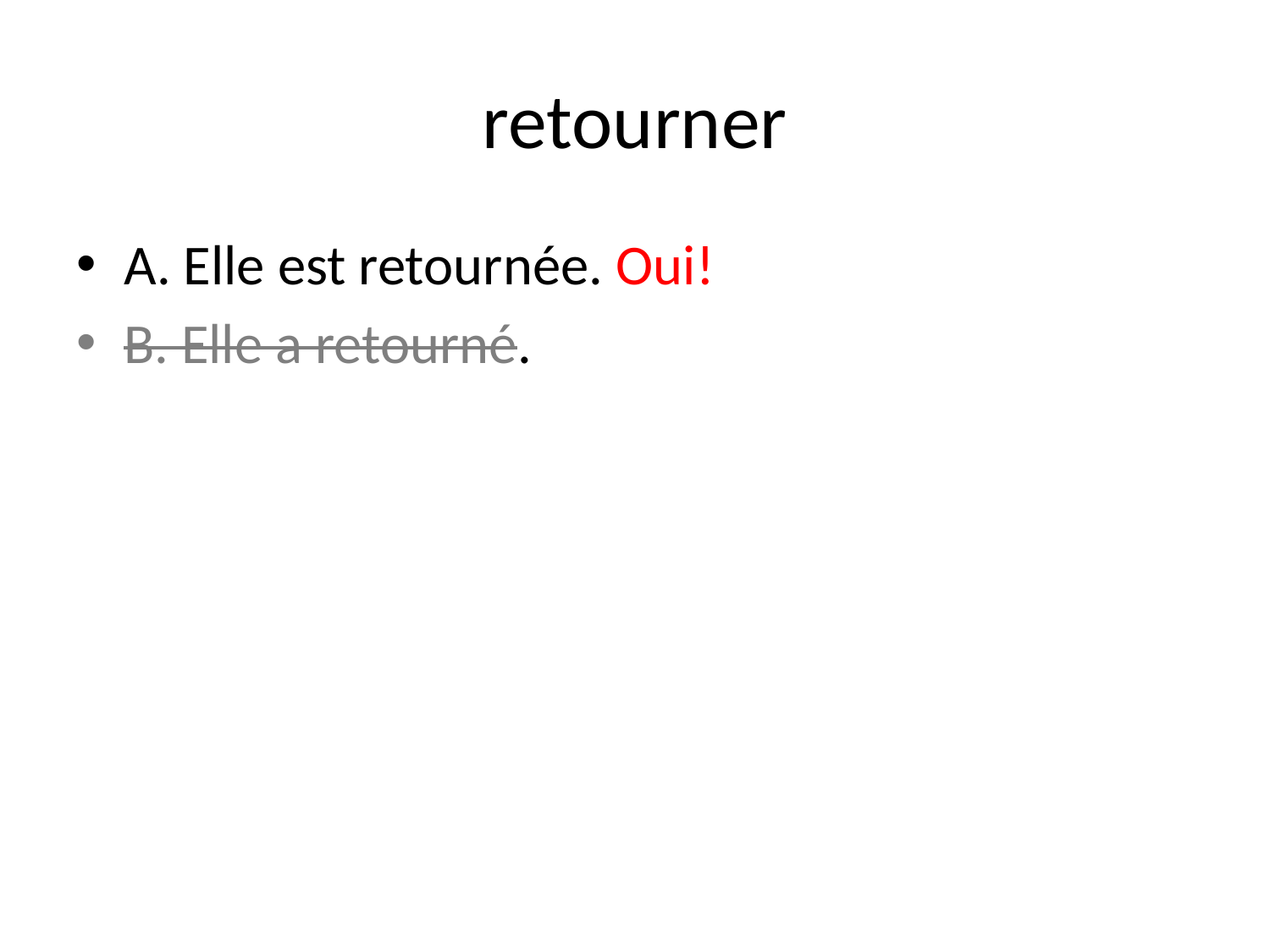

# retourner
A. Elle est retournée. Oui!
B. Elle a retourné.